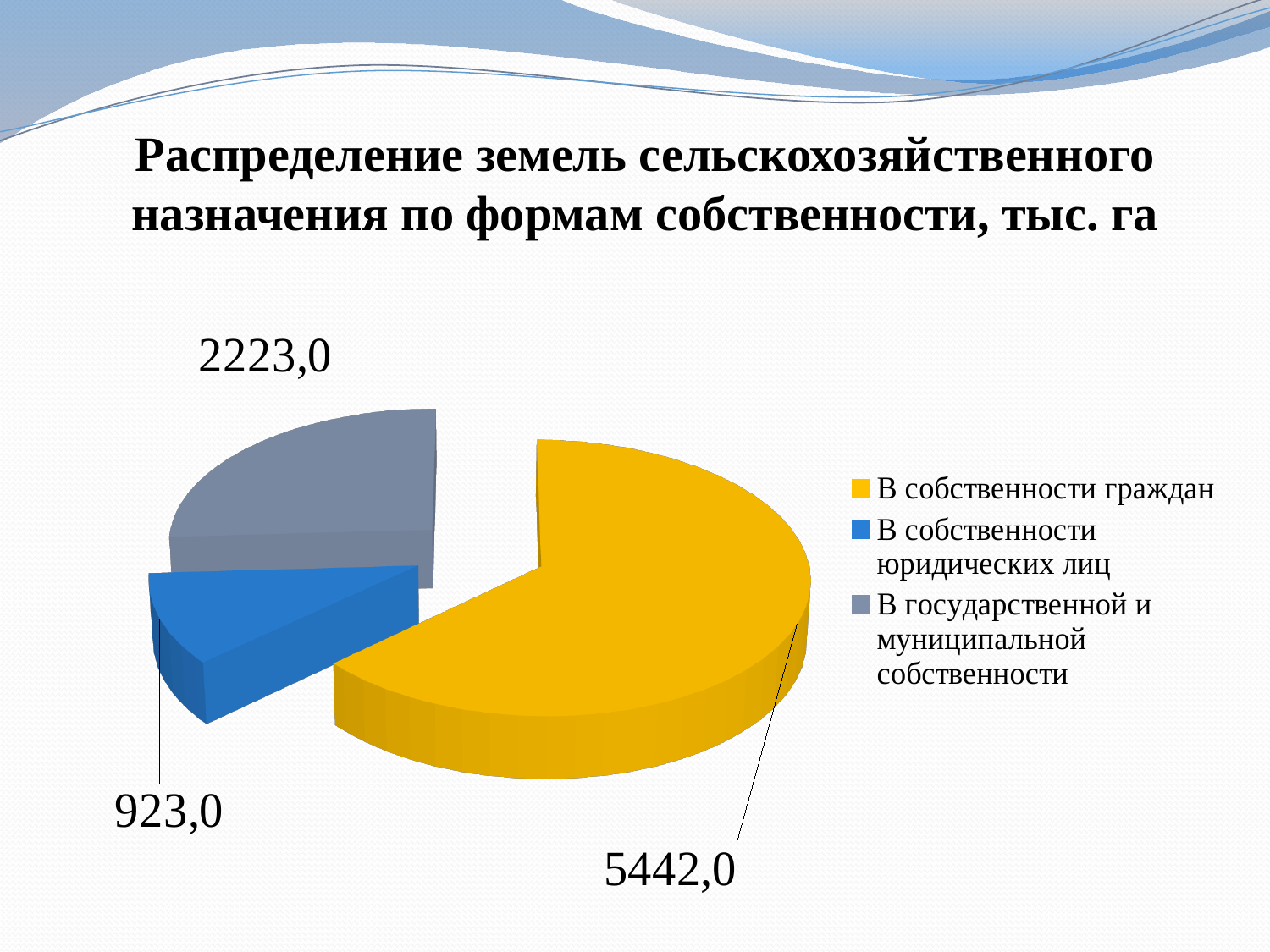

Распределение земель сельскохозяйственного назначения по формам собственности, тыс. га

[unsupported chart]